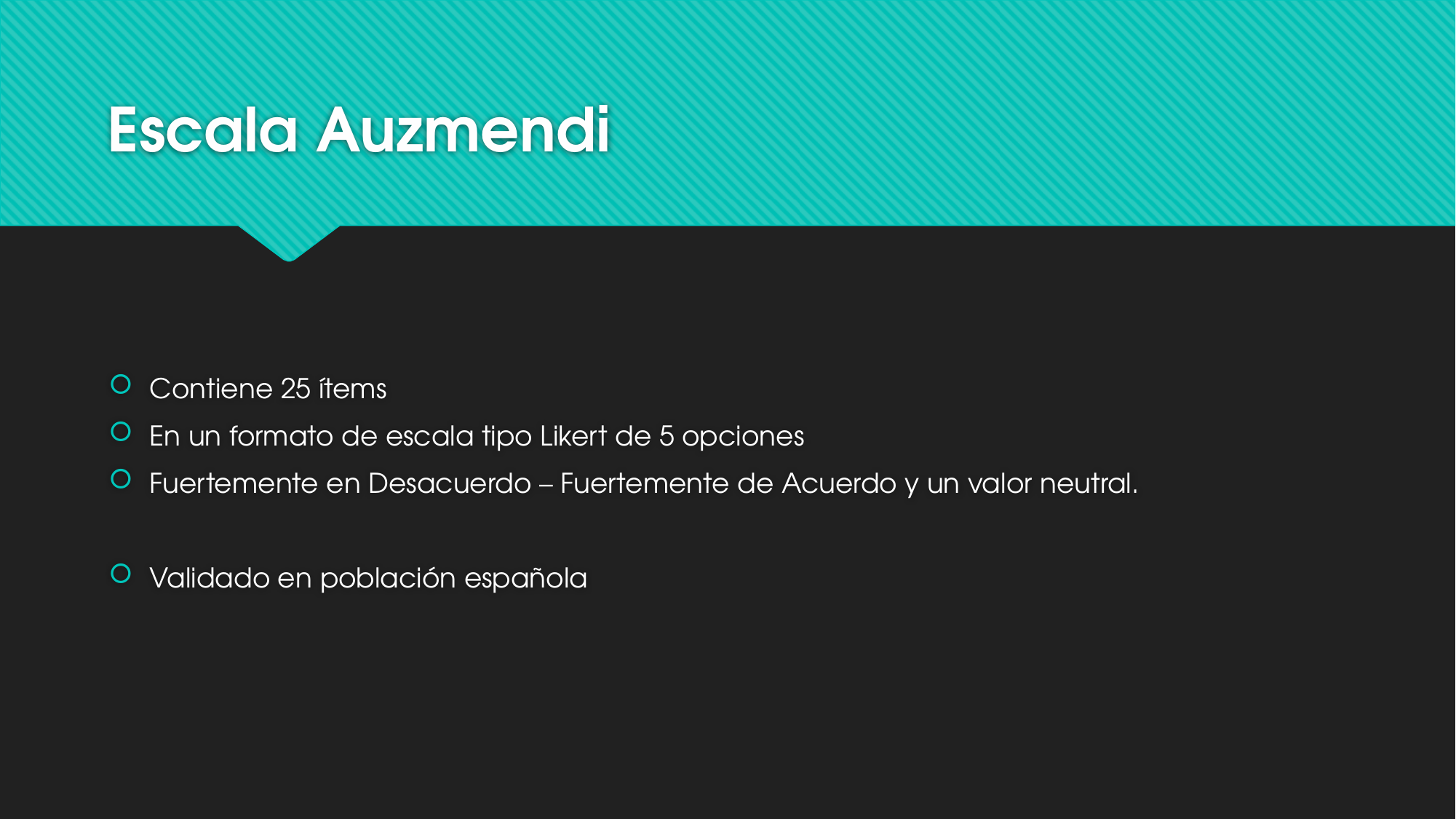

# Escala Auzmendi
Contiene 25 ítems
En un formato de escala tipo Likert de 5 opciones
Fuertemente en Desacuerdo – Fuertemente de Acuerdo y un valor neutral.

Validado en población española